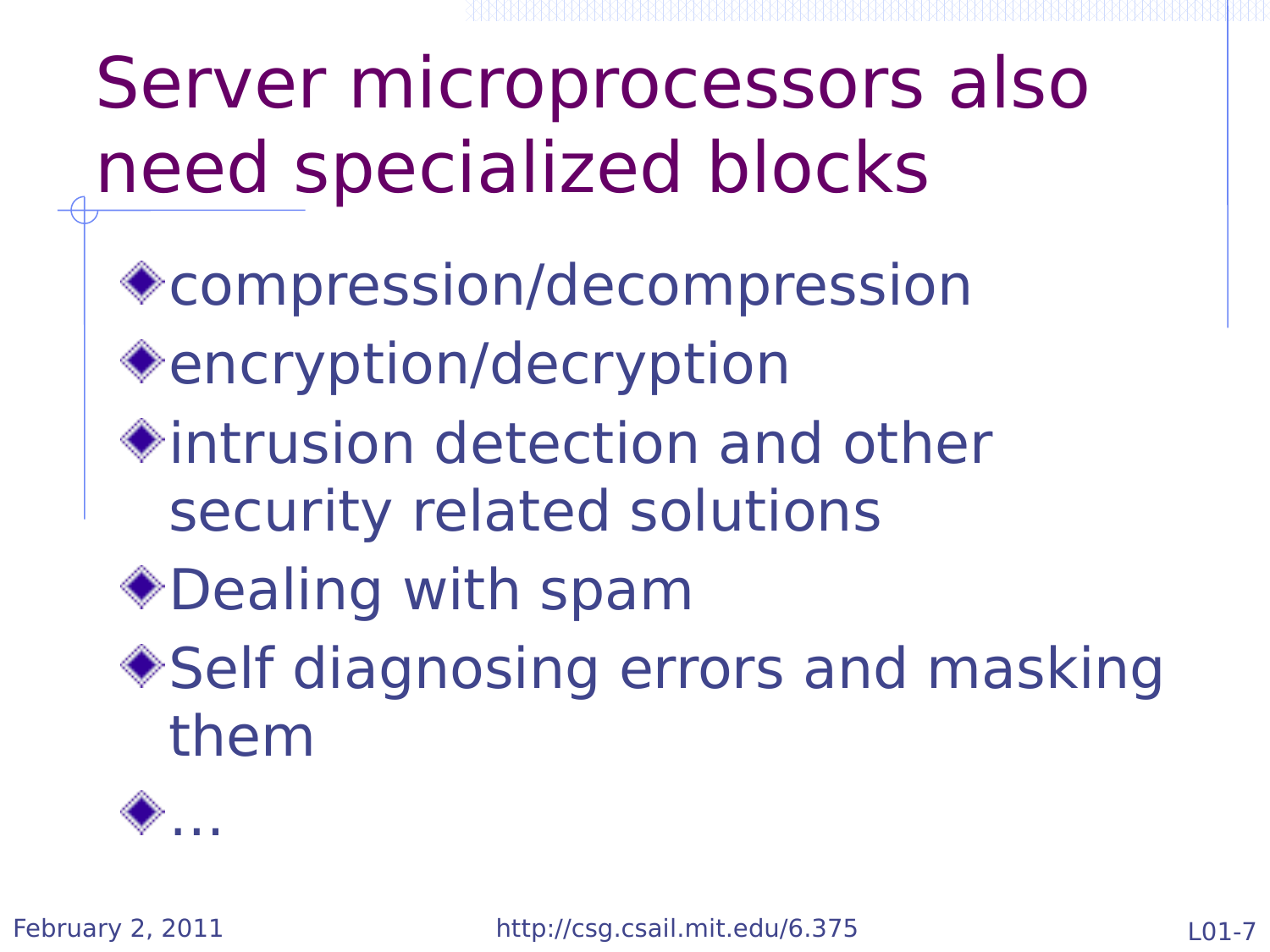

Server microprocessors also need specialized blocks
compression/decompression
encryption/decryption
intrusion detection and other security related solutions
Dealing with spam
Self diagnosing errors and masking them
…
L01-7
February 2, 2011
http://csg.csail.mit.edu/6.375